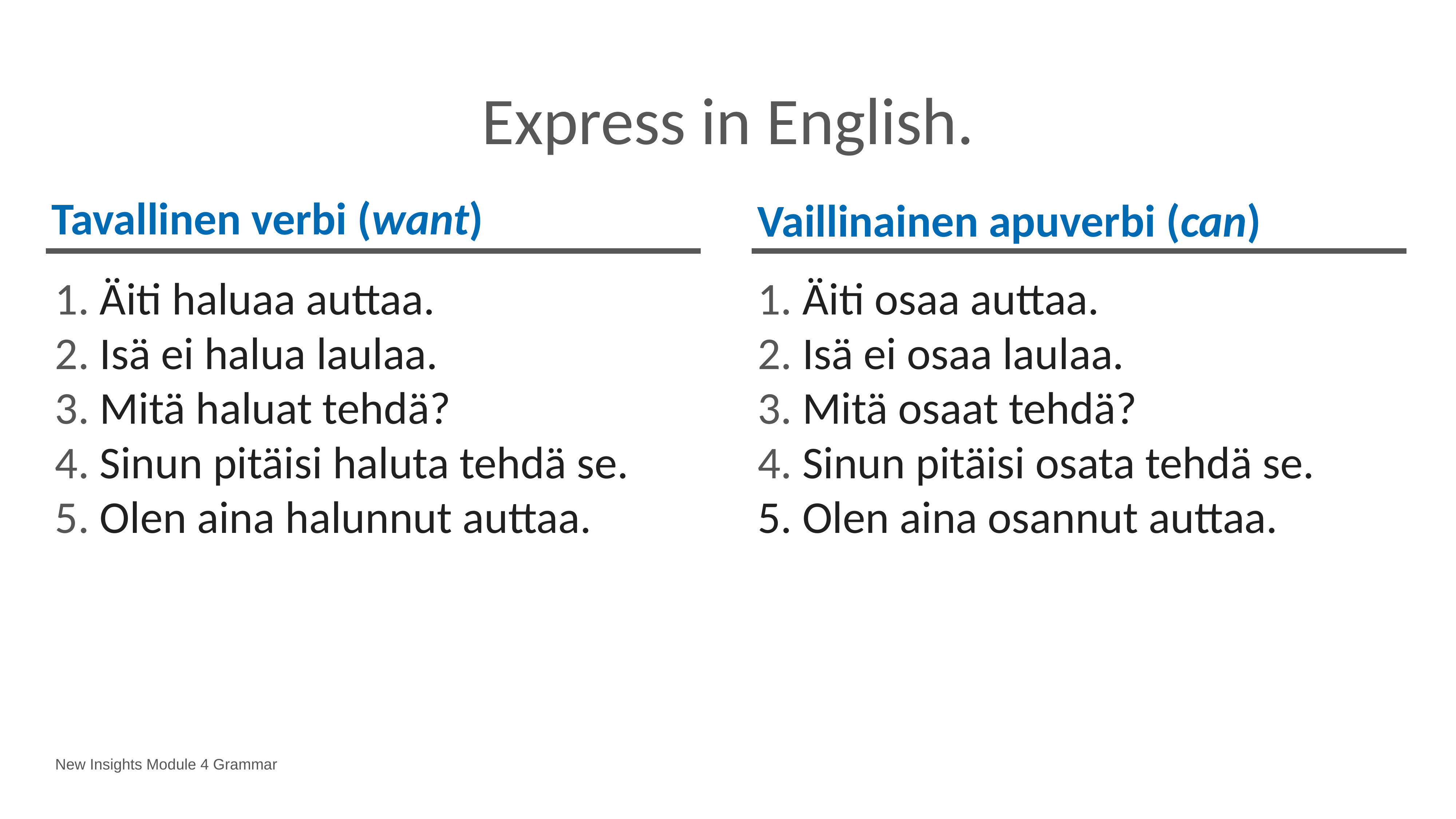

# Express in English.
Tavallinen verbi (want)
Vaillinainen apuverbi (can)
 Äiti haluaa auttaa.
 Isä ei halua laulaa.
 Mitä haluat tehdä?
 Sinun pitäisi haluta tehdä se.
 Olen aina halunnut auttaa.
 Äiti osaa auttaa.
 Isä ei osaa laulaa.
 Mitä osaat tehdä?
 Sinun pitäisi osata tehdä se.
5. Olen aina osannut auttaa.
New Insights Module 4 Grammar